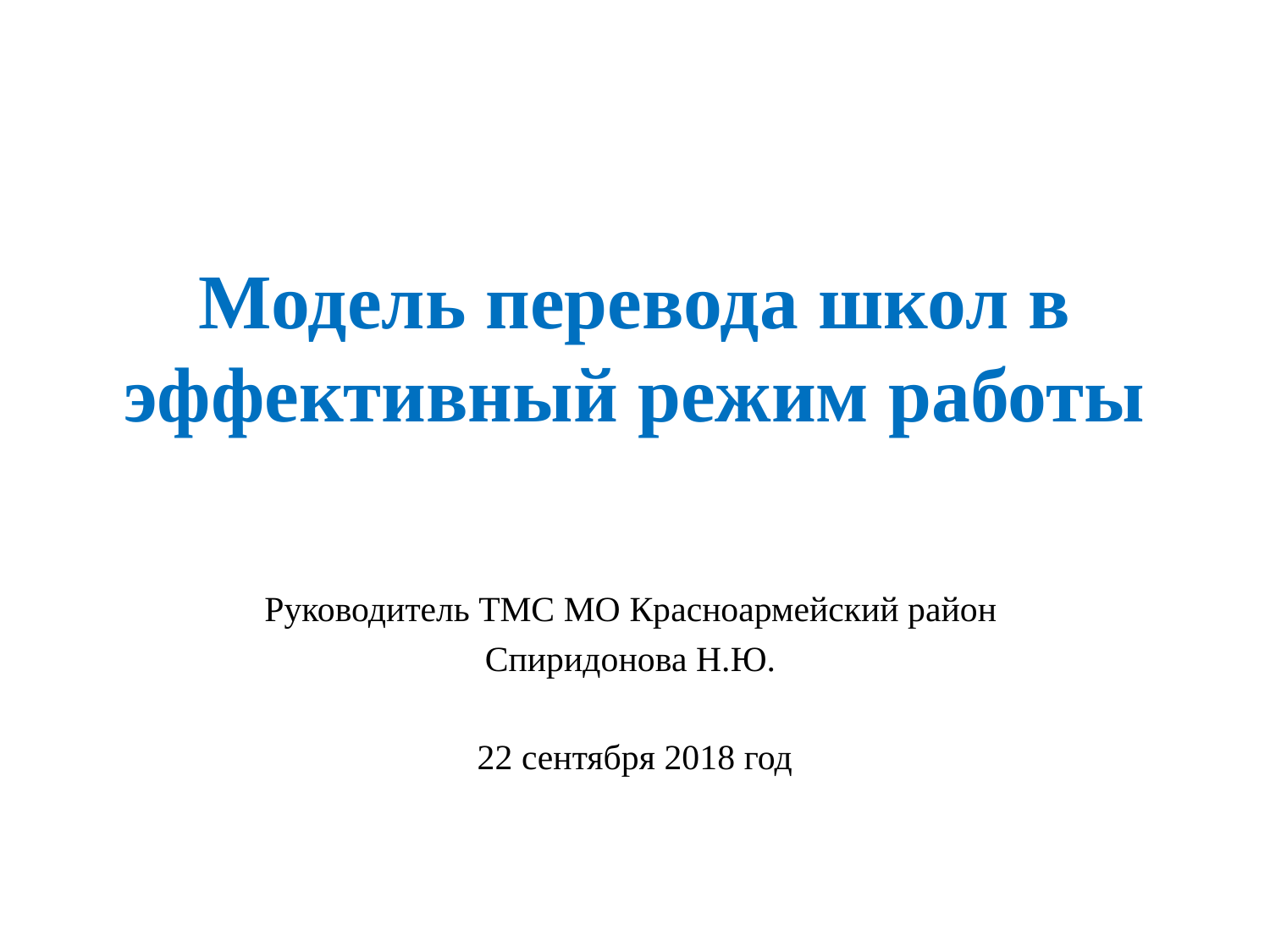

# Модель перевода школ в эффективный режим работы
Руководитель ТМС МО Красноармейский район
Спиридонова Н.Ю.

22 сентября 2018 год